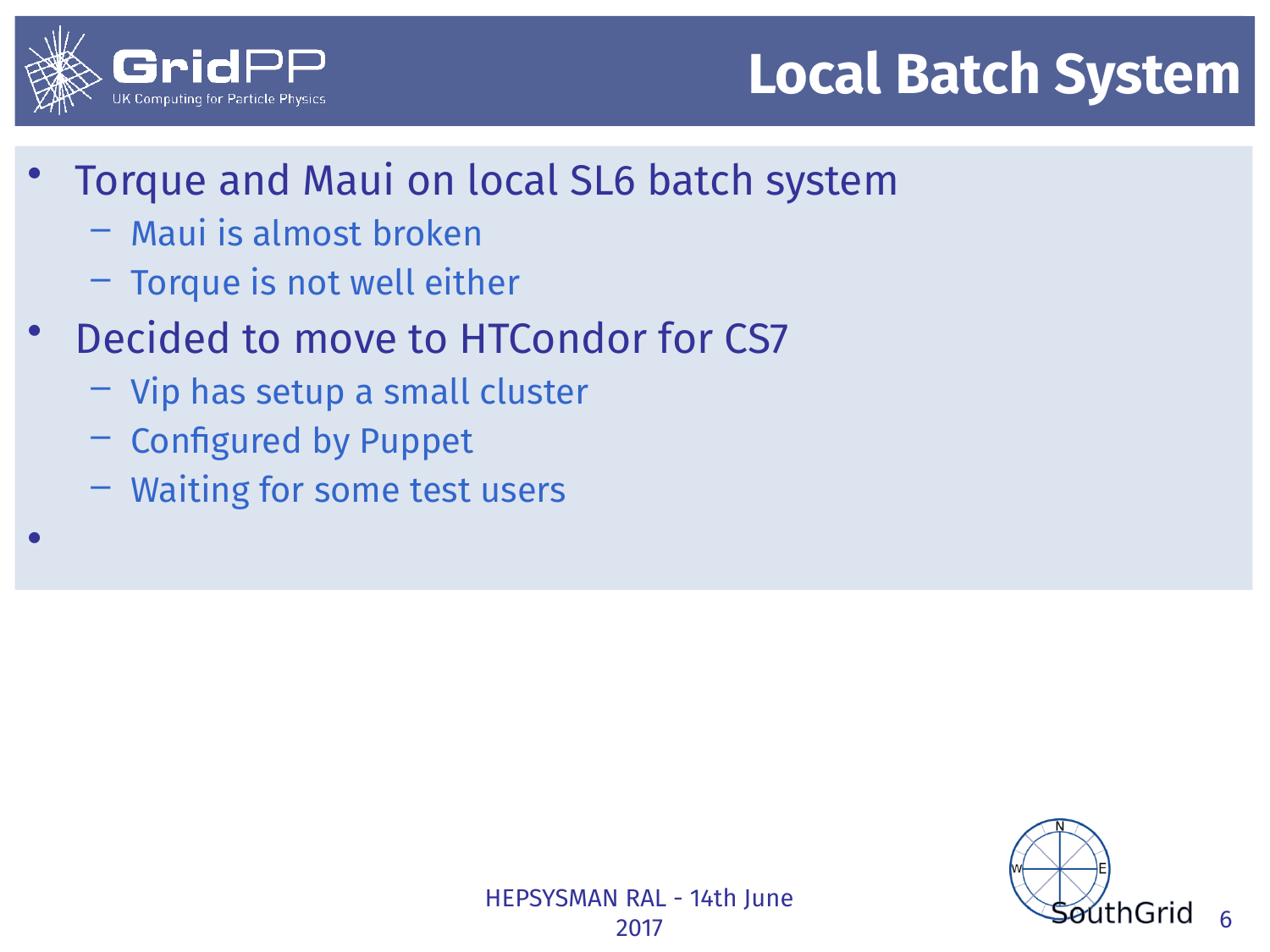

# Local Batch System
Torque and Maui on local SL6 batch system
Maui is almost broken
Torque is not well either
Decided to move to HTCondor for CS7
Vip has setup a small cluster
Configured by Puppet
Waiting for some test users

HEPSYSMAN RAL - 14th June 2017
6